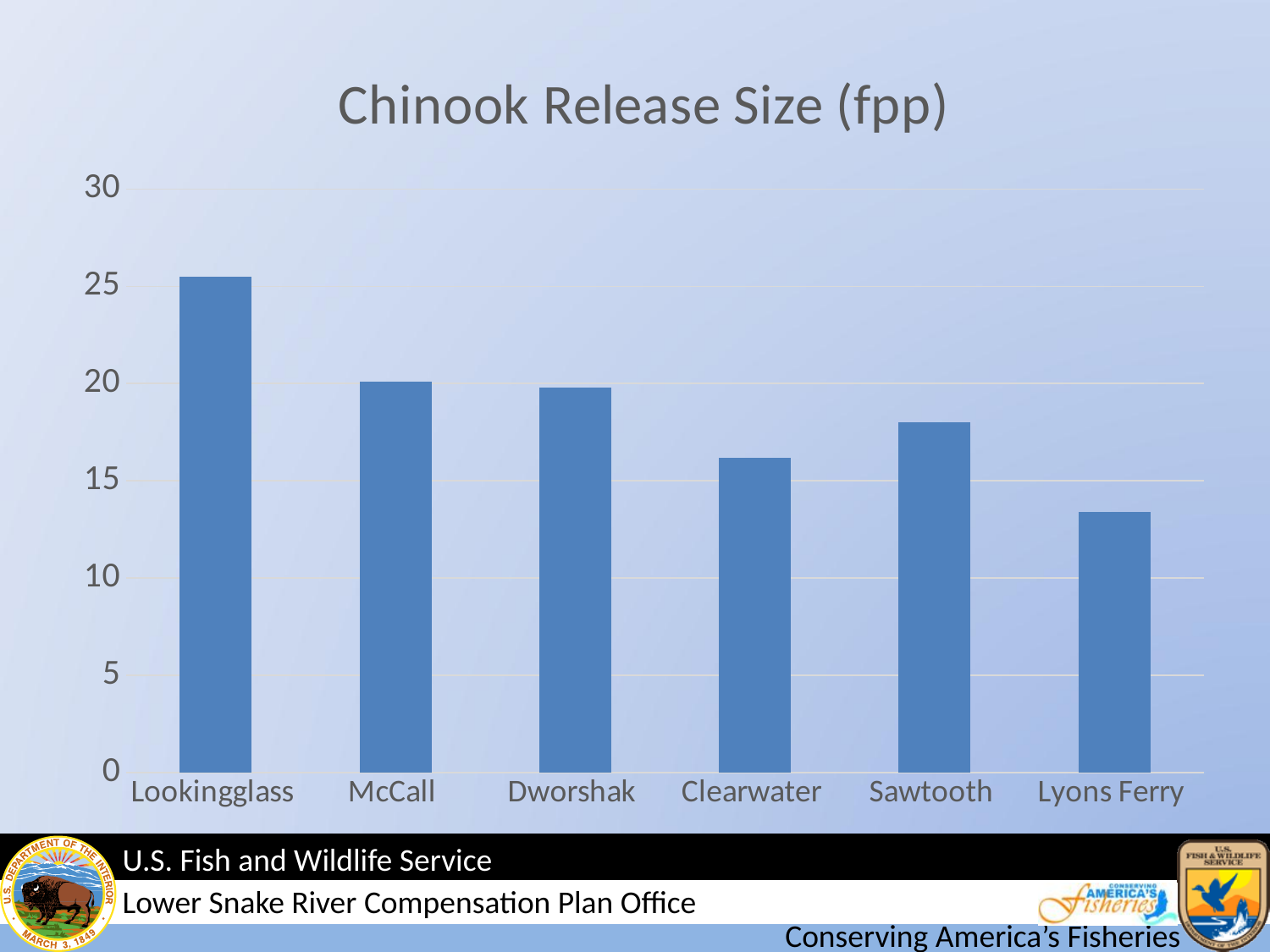

#

### Chart: Chinook Release Size (fpp)

| Category | fpp |
|---|---|
| Lookingglass  | 25.5 |
| McCall  | 20.1 |
| Dworshak  | 19.8 |
| Clearwater  | 16.2 |
| Sawtooth  | 18.0 |
| Lyons Ferry  | 13.4 |